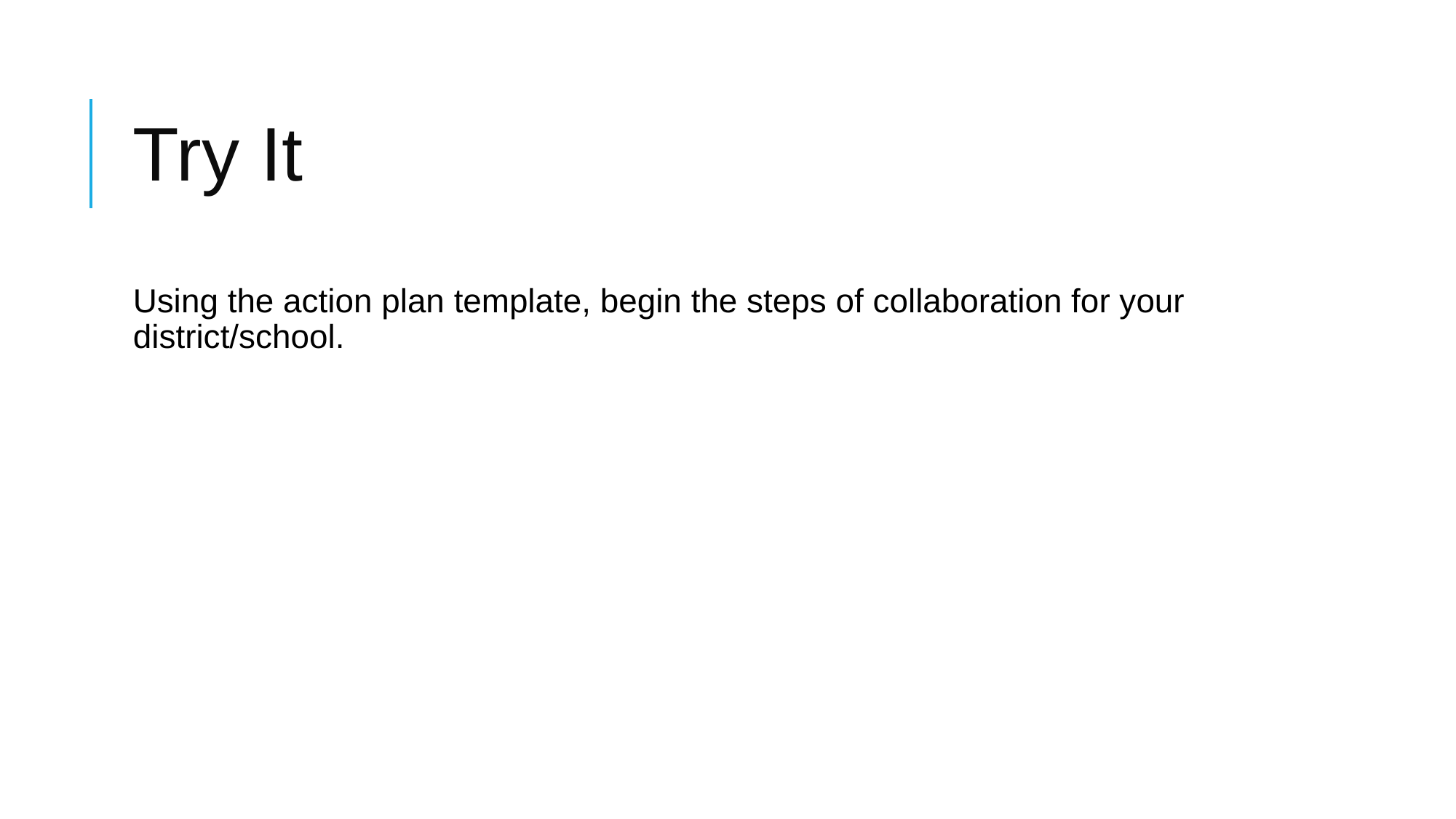

# Try It
Using the action plan template, begin the steps of collaboration for your district/school.